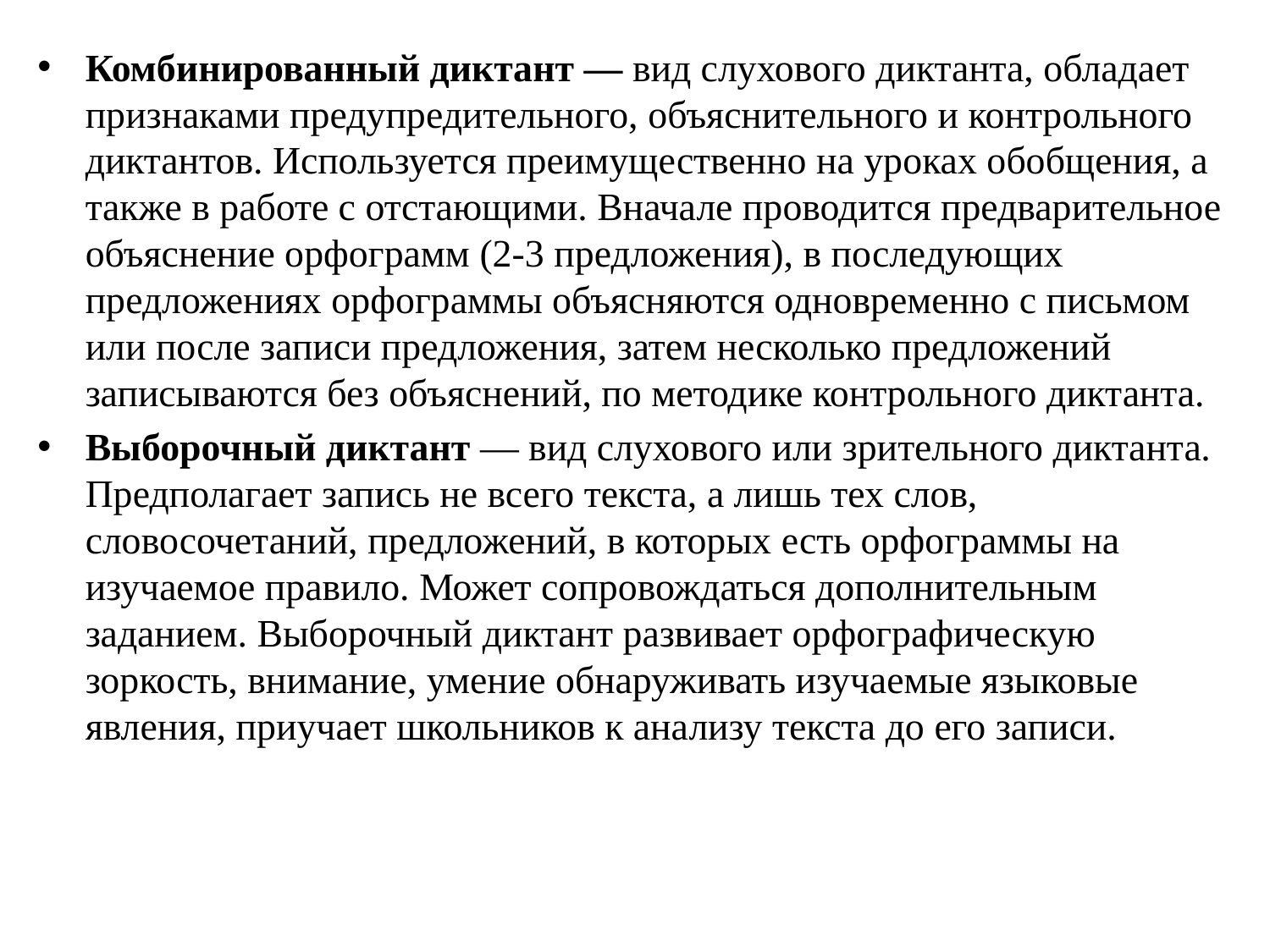

Комбинированный диктант — вид слухового диктанта, обладает признаками предупредительного, объяснительного и контрольного диктантов. Используется преимущественно на уроках обобщения, а также в работе с отстающими. Вначале проводится предварительное объяснение орфограмм (2-3 предложения), в последующих предложениях орфограммы объясняются одновременно с письмом или после записи предложения, затем несколько предложений записываются без объяснений, по методике контрольного диктанта.
Выборочный диктант — вид слухового или зрительного диктанта. Предполагает запись не всего текста, а лишь тех слов, словосочетаний, предложений, в которых есть орфограммы на изучаемое правило. Может сопровождаться дополнительным заданием. Выборочный диктант развивает орфографическую зоркость, внимание, умение обнаруживать изучаемые языковые явления, приучает школьников к анализу текста до его записи.